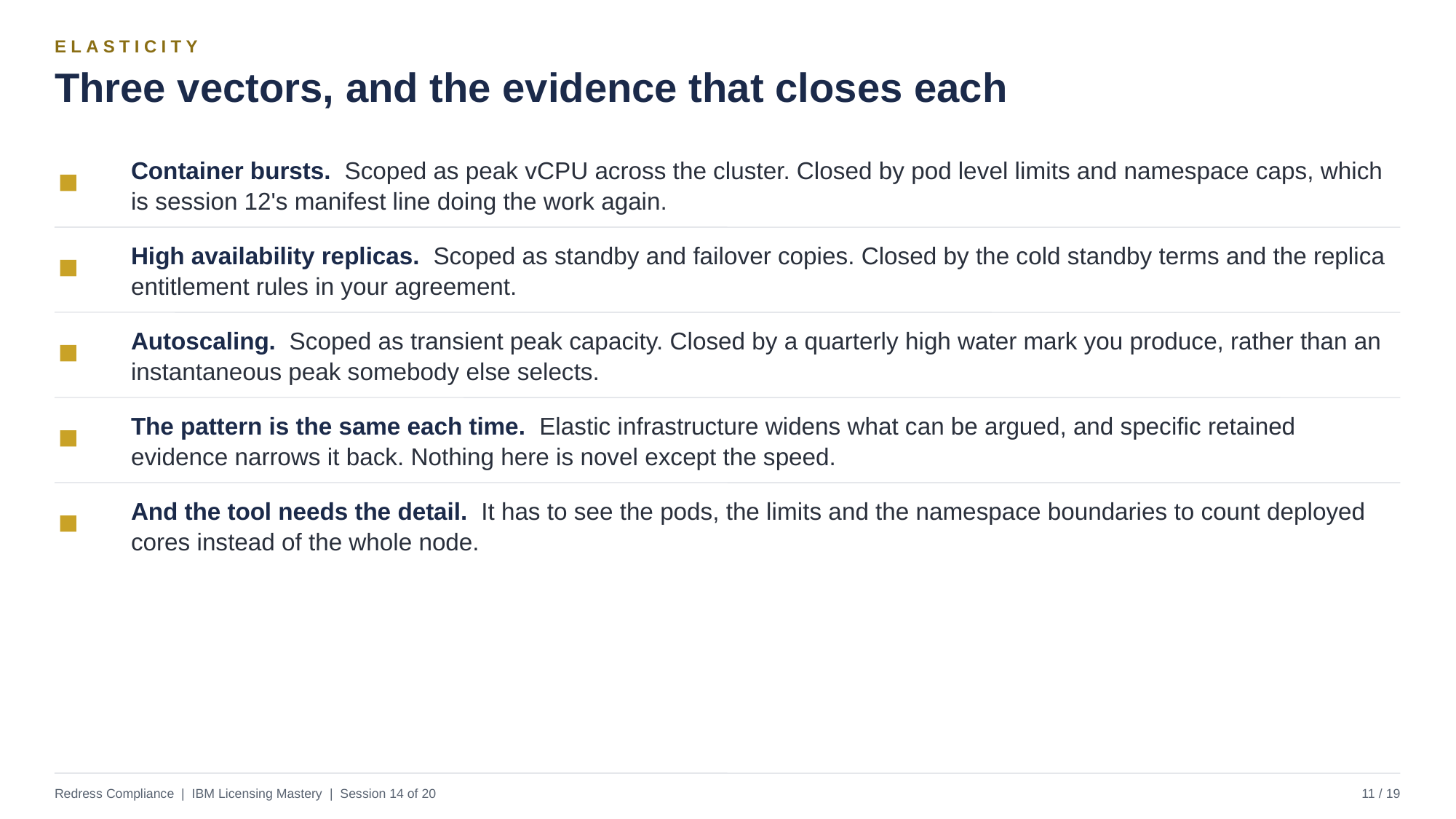

ELASTICITY
Three vectors, and the evidence that closes each
Container bursts.  Scoped as peak vCPU across the cluster. Closed by pod level limits and namespace caps, which is session 12's manifest line doing the work again.

High availability replicas.  Scoped as standby and failover copies. Closed by the cold standby terms and the replica entitlement rules in your agreement.

Autoscaling.  Scoped as transient peak capacity. Closed by a quarterly high water mark you produce, rather than an instantaneous peak somebody else selects.

The pattern is the same each time.  Elastic infrastructure widens what can be argued, and specific retained evidence narrows it back. Nothing here is novel except the speed.

And the tool needs the detail.  It has to see the pods, the limits and the namespace boundaries to count deployed cores instead of the whole node.

Redress Compliance  |  IBM Licensing Mastery  |  Session 14 of 20
11 / 19